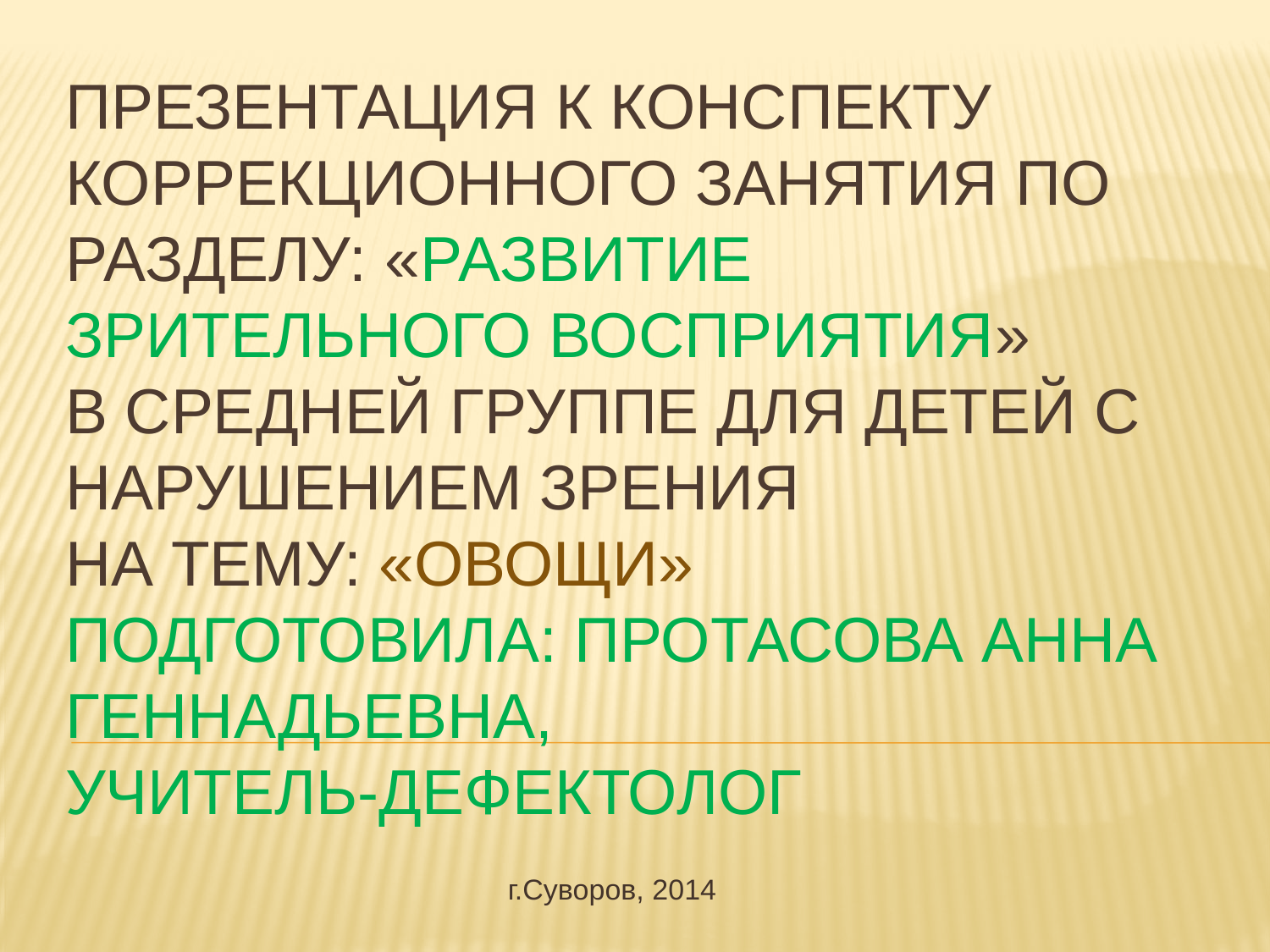

# Презентация к конспекту коррекционного занятия по разделу: «Развитие зрительного восприятия» в средней группе для детей с нарушением зрения на тему: «Овощи» Подготовила: Протасова Анна Геннадьевна, учитель-дефектолог

                                                       г.Суворов, 2014